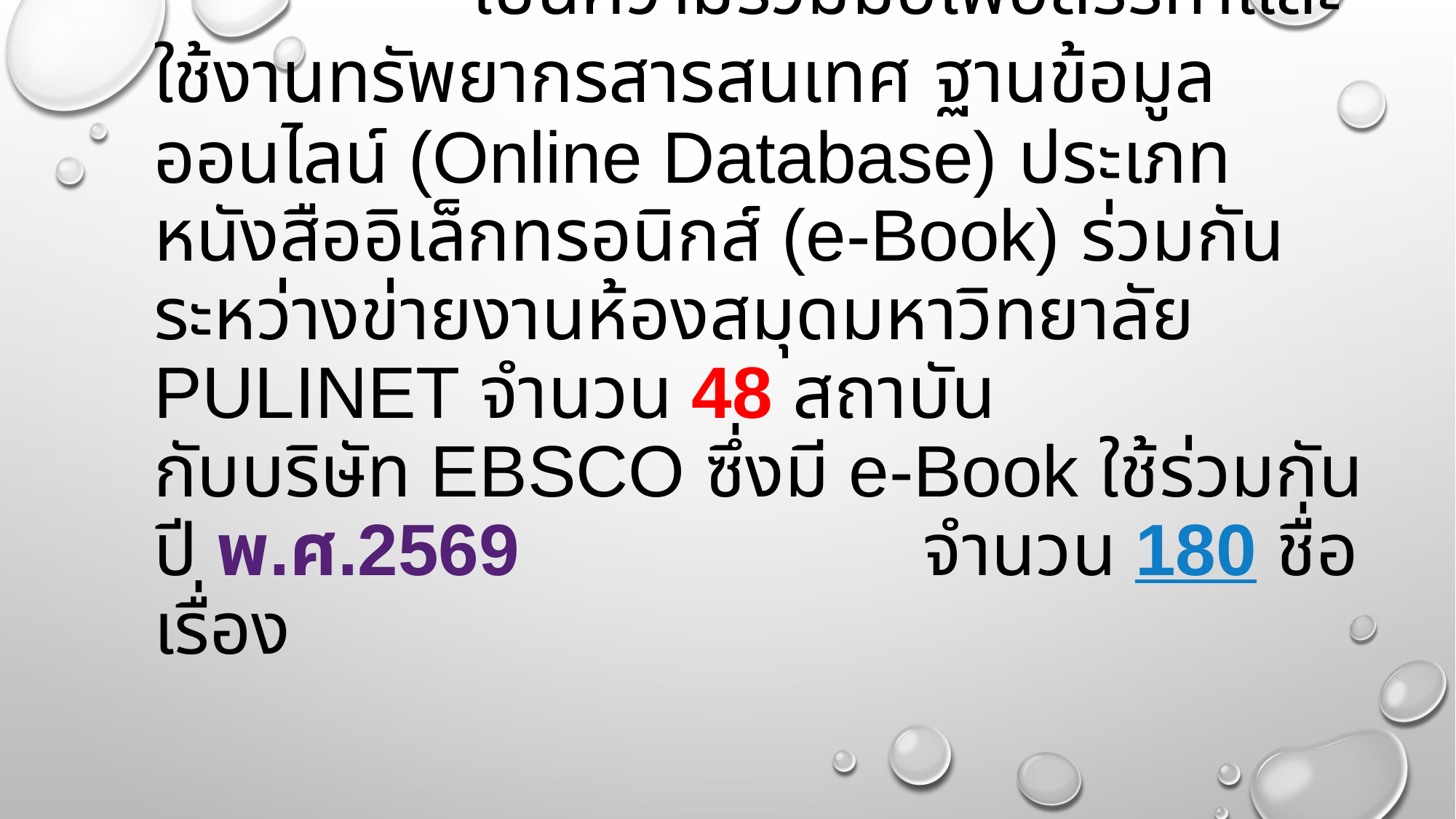

# eBooks Consortium Thailand                   เป็นความร่วมมือเพื่อสรรหาและใช้งานทรัพยากรสารสนเทศ ฐานข้อมูลออนไลน์ (Online Database) ประเภทหนังสืออิเล็กทรอนิกส์ (e-Book) ร่วมกันระหว่างข่ายงานห้องสมุดมหาวิทยาลัย PULINET จำนวน 48 สถาบัน                   กับบริษัท EBSCO ซึ่งมี e-Book ใช้ร่วมกันปี พ.ศ.2569                    จำนวน 180 ชื่อเรื่อง